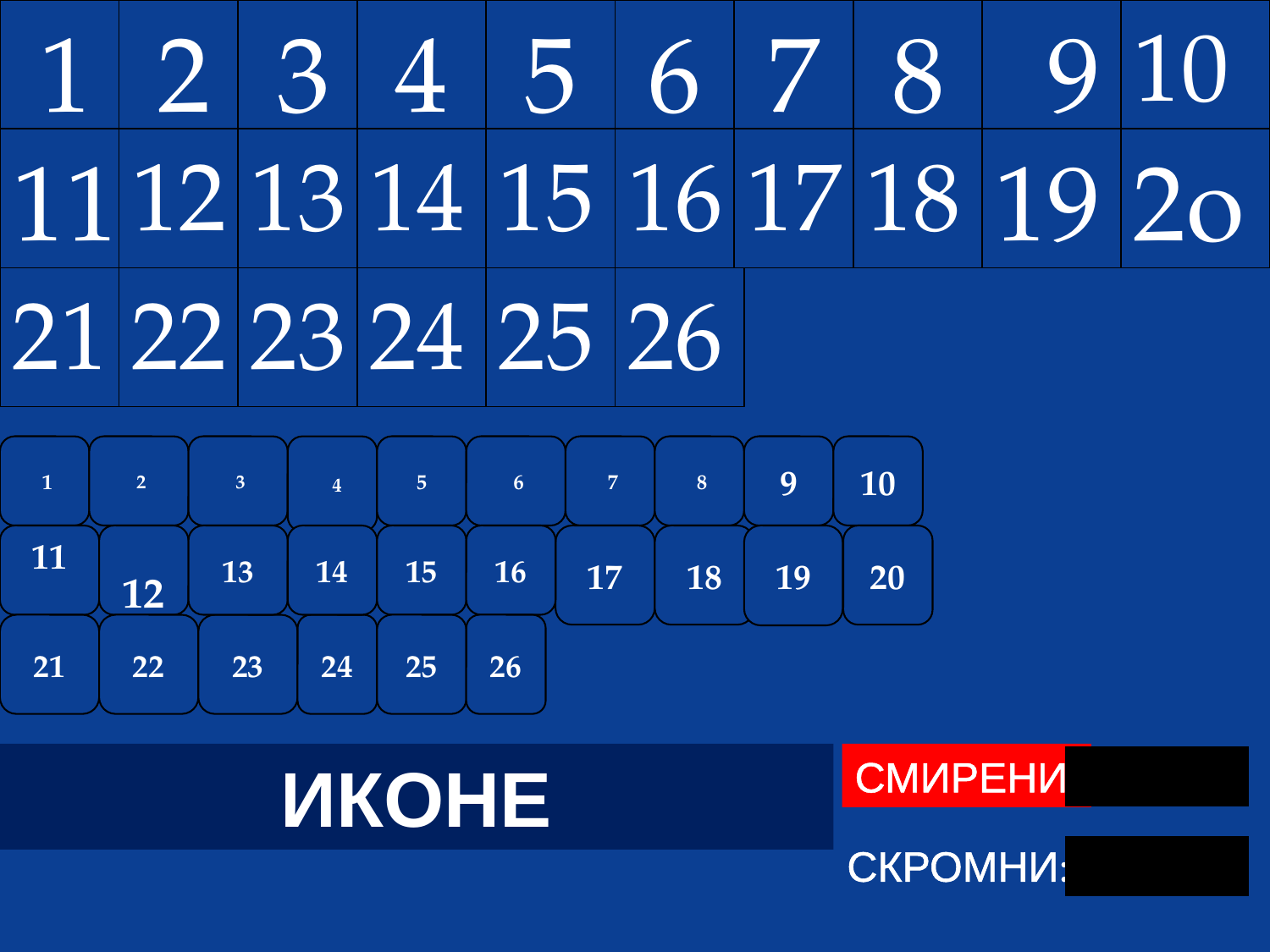

1
 2
 3
4
5
6
7
 8
  9
10
11
12
13
14
15
16
17
18
19
2o
21
22
23
24
25
26
 1
 2
 3
  4
5
 6
 7
 8
9

10

11

12
13
14
15
16
17
18

19

20

21
22
23
24
25
26
иконе
СМИРЕНИ:
СКРОМНИ: